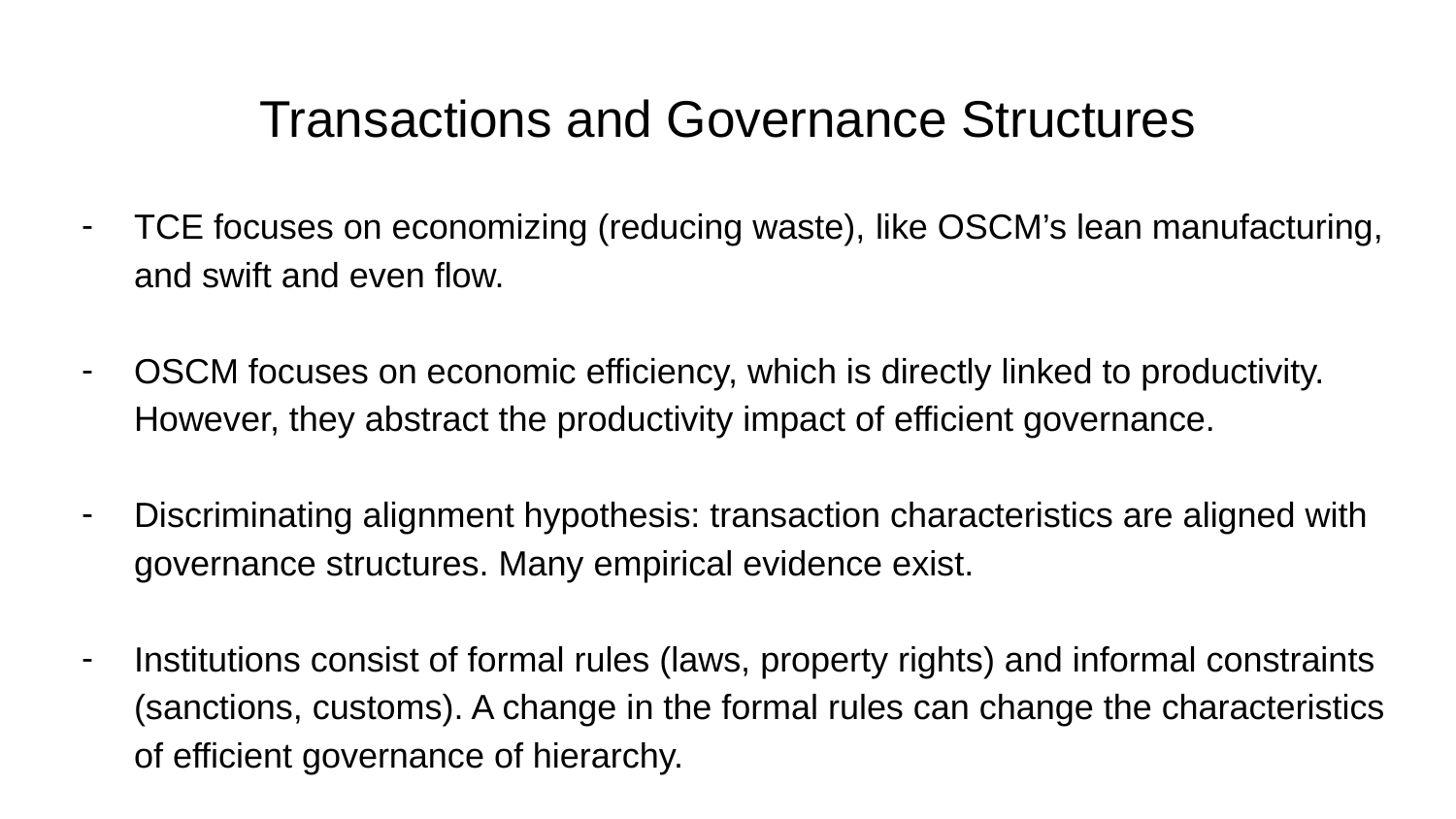

# Transactions and Governance Structures
TCE focuses on economizing (reducing waste), like OSCM’s lean manufacturing, and swift and even flow.

OSCM focuses on economic efficiency, which is directly linked to productivity. However, they abstract the productivity impact of efficient governance.

Discriminating alignment hypothesis: transaction characteristics are aligned with governance structures. Many empirical evidence exist.

Institutions consist of formal rules (laws, property rights) and informal constraints (sanctions, customs). A change in the formal rules can change the characteristics of efficient governance of hierarchy.